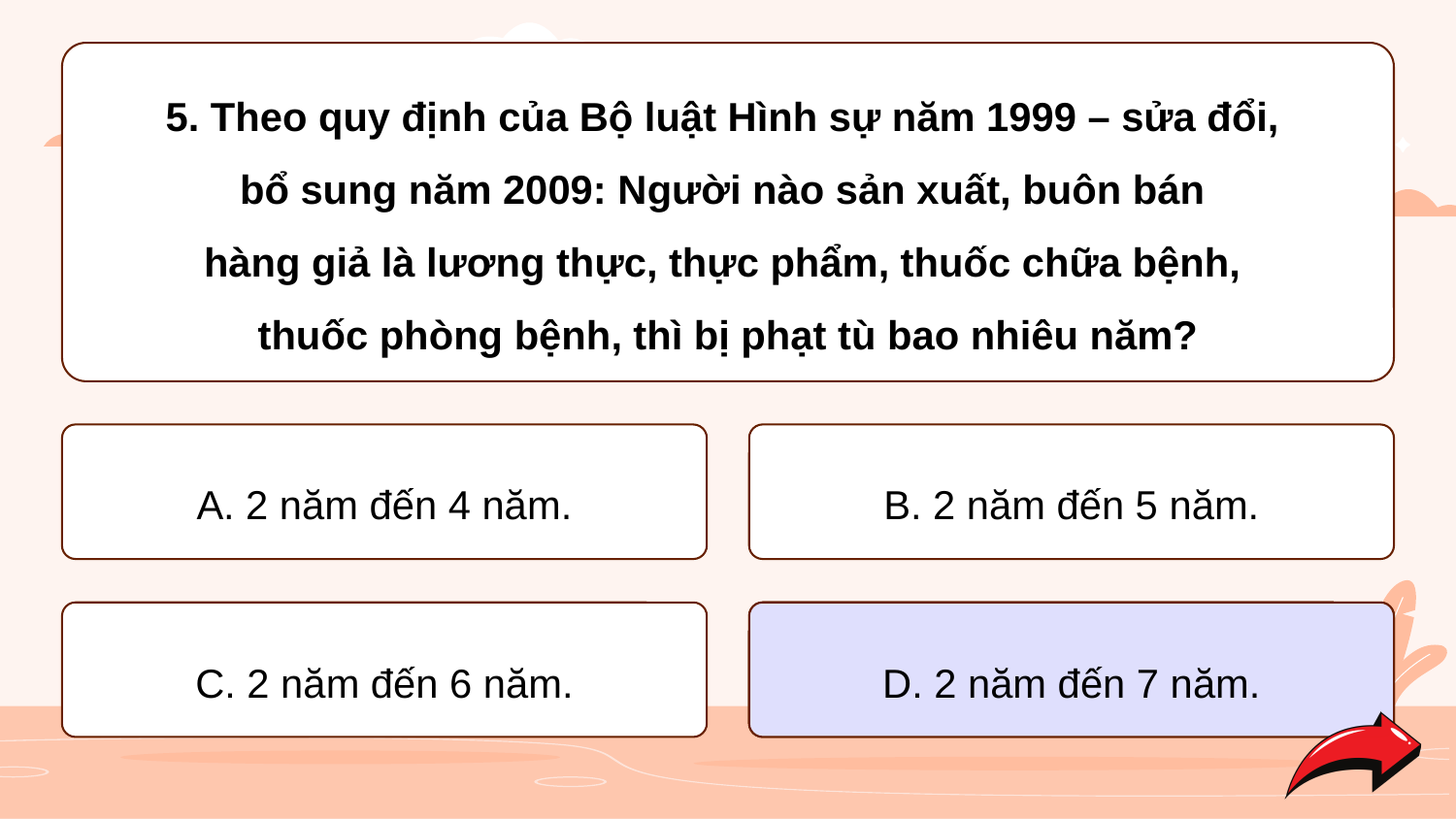

5. Theo quy định của Bộ luật Hình sự năm 1999 – sửa đổi,
bổ sung năm 2009: Người nào sản xuất, buôn bán
hàng giả là lương thực, thực phẩm, thuốc chữa bệnh,
thuốc phòng bệnh, thì bị phạt tù bao nhiêu năm?
A. 2 năm đến 4 năm.
B. 2 năm đến 5 năm.
C. 2 năm đến 6 năm.
D. 2 năm đến 7 năm.
D. 2 năm đến 7 năm.